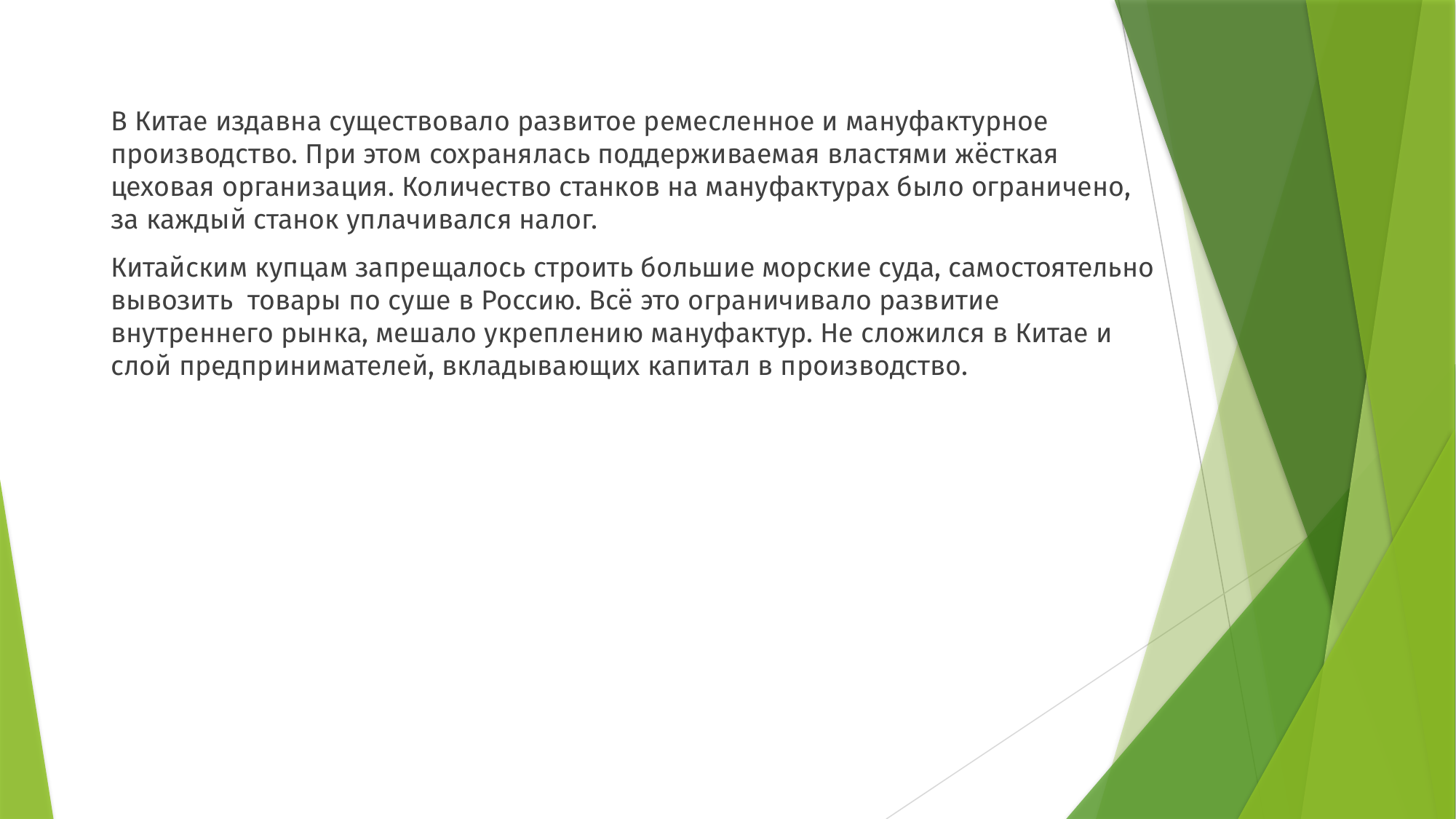

В Китае издавна существовало развитое ремесленное и мануфактурное производство. При этом сохранялась поддерживаемая властями жёсткая цеховая организация. Количество станков на мануфактурах было ограничено, за каждый станок уплачивался налог.
Китайским купцам запрещалось строить большие морские суда, самостоятельно вывозить  товары по суше в Россию. Всё это ограничивало развитие внутреннего рынка, мешало укреплению мануфактур. Не сложился в Китае и слой предпринимателей, вкладывающих капитал в производство.